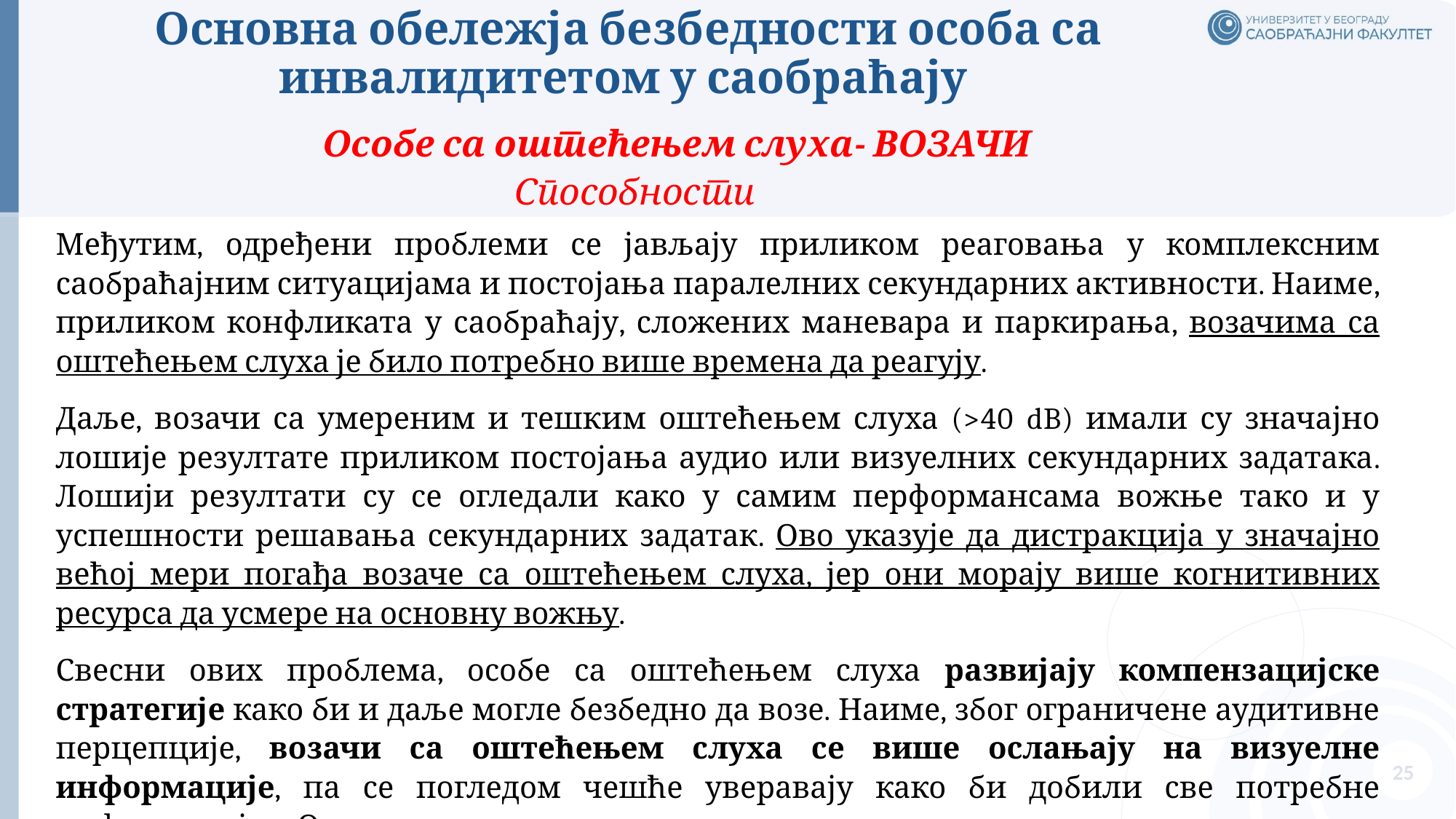

# Основна обележја безбедности особа са инвалидитетом у саобраћају
Особе са оштећењем слуха- ВОЗАЧИ
Способности

Међутим, одређени проблеми се јављају приликом реаговања у комплексним саобраћајним ситуацијама и постојања паралелних секундарних активности. Наиме, приликом конфликата у саобраћају, сложених маневара и паркирања, возачима са оштећењем слуха је било потребно више времена да реагују.
Даље, возачи са умереним и тешким оштећењем слуха (>40 dB) имали су значајно лошије резултате приликом постојања аудио или визуелних секундарних задатака. Лошији резултати су се огледали како у самим перформансама вожње тако и у успешности решавања секундарних задатак. Ово указује да дистракција у значајно већој мери погађа возаче са оштећењем слуха, јер они морају више когнитивних ресурса да усмере на основну вожњу.
Свесни ових проблема, особе са оштећењем слуха развијају компензацијске стратегије како би и даље могле безбедно да возе. Наиме, због ограничене аудитивне перцепције, возачи са оштећењем слуха се више ослањају на визуелне информације, па се погледом чешће уверавају како би добили све потребне информације. Овакав начин вожње последично, оставља мање когнитивног капацитета за секундарне паралелне задатке.
25